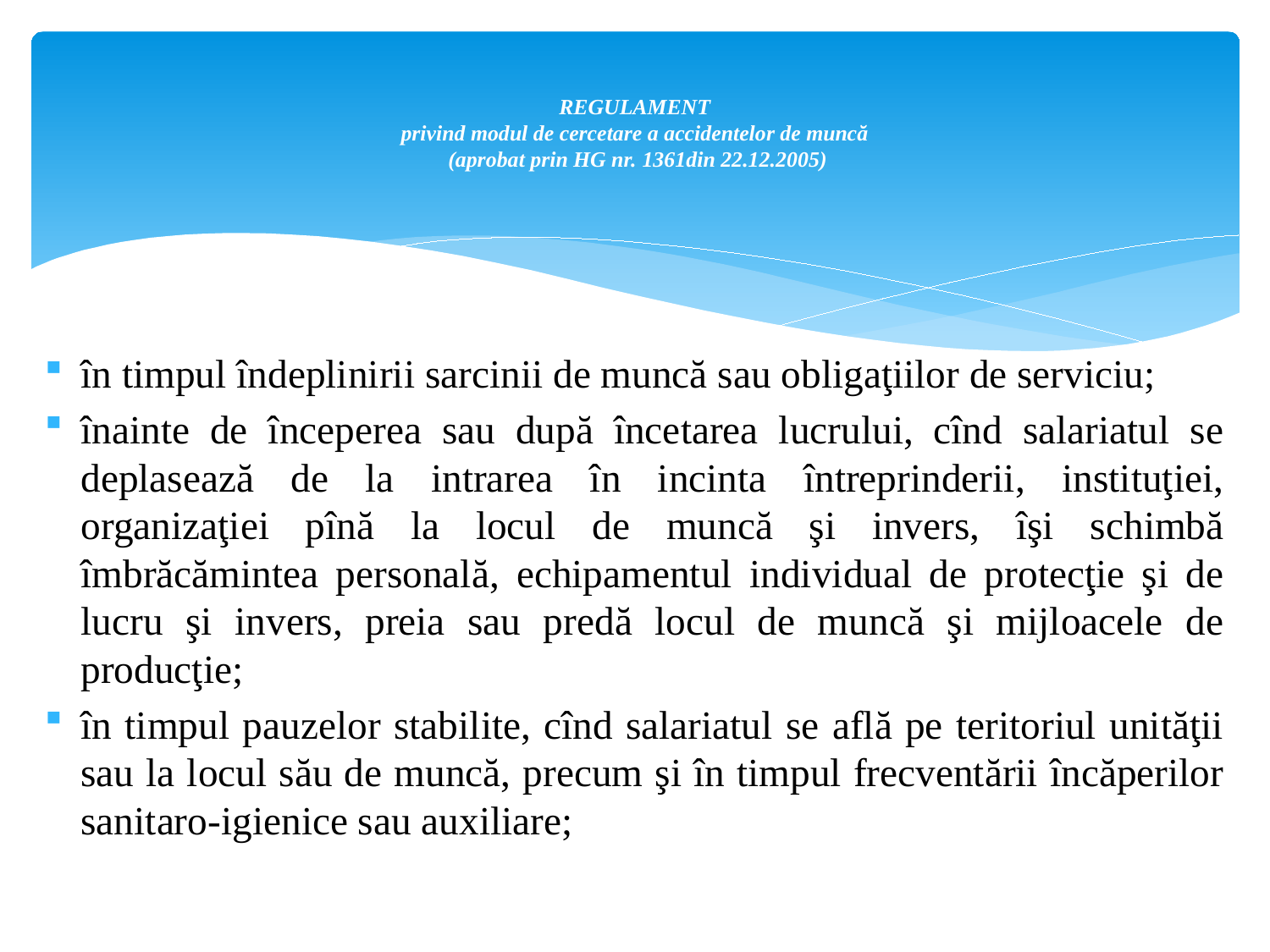

# REGULAMENT privind modul de cercetare a accidentelor de muncă (aprobat prin HG nr. 1361din 22.12.2005)

în timpul îndeplinirii sarcinii de muncă sau obligaţiilor de serviciu;
înainte de începerea sau după încetarea lucrului, cînd salariatul se deplasează de la intrarea în incinta întreprinderii, instituţiei, organizaţiei pînă la locul de muncă şi invers, îşi schimbă îmbrăcămintea personală, echipamentul individual de protecţie şi de lucru şi invers, preia sau predă locul de muncă şi mijloacele de producţie;
în timpul pauzelor stabilite, cînd salariatul se află pe teritoriul unităţii sau la locul său de muncă, precum şi în timpul frecventării încăperilor sanitaro-igienice sau auxiliare;